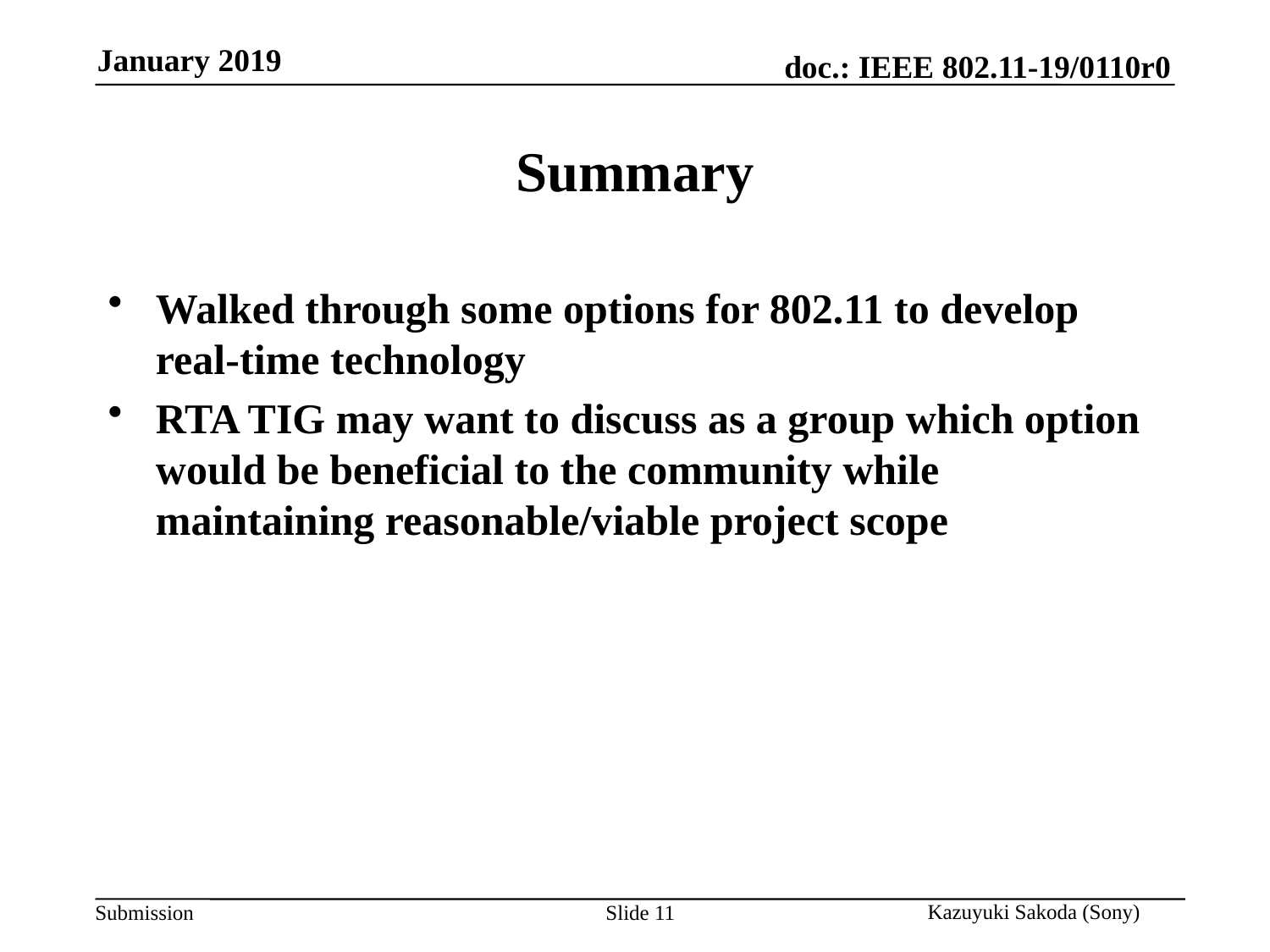

# Summary
Walked through some options for 802.11 to develop real-time technology
RTA TIG may want to discuss as a group which option would be beneficial to the community while maintaining reasonable/viable project scope

Slide 11